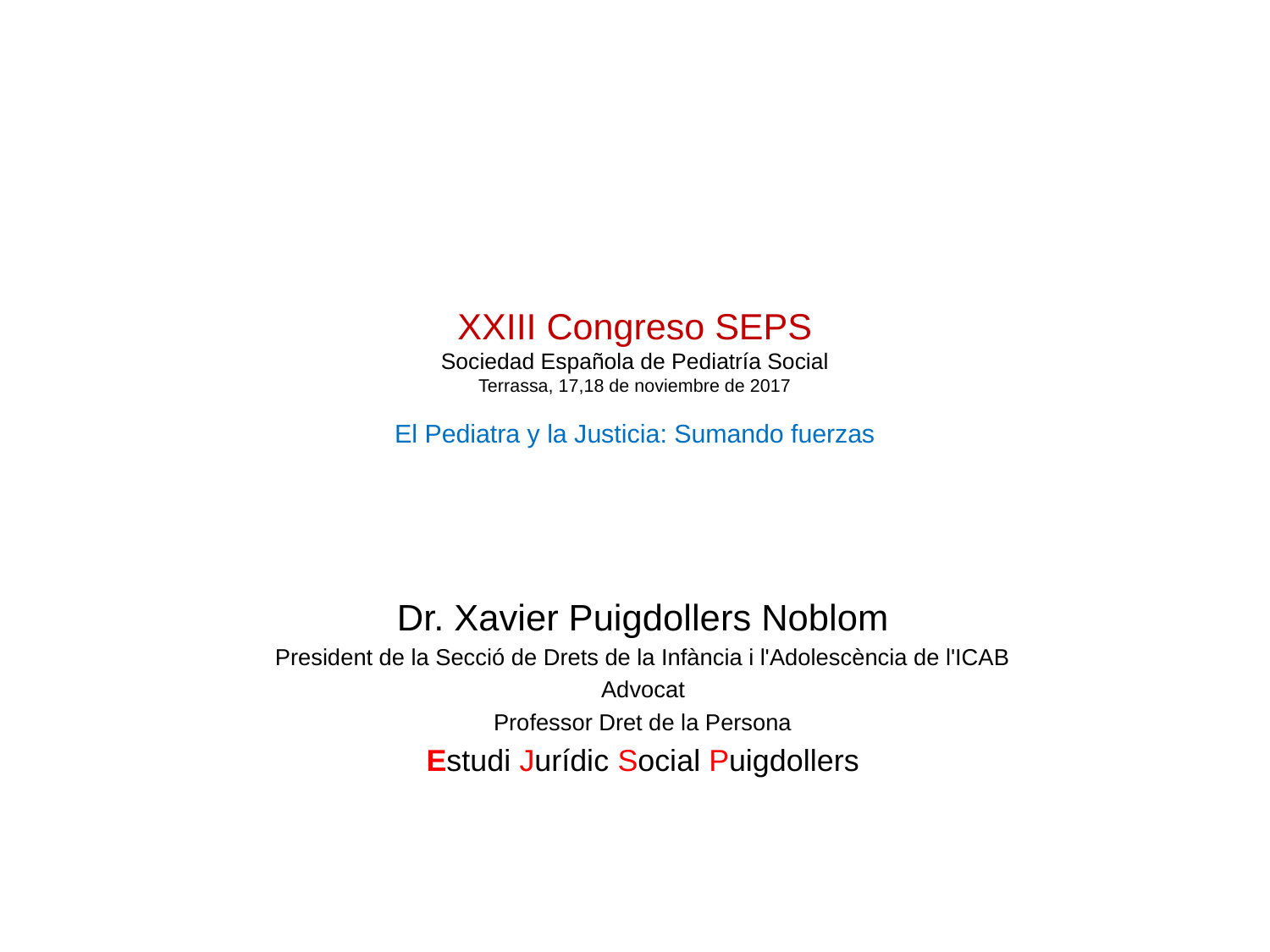

# XXIII Congreso SEPS Sociedad Española de Pediatría Social Terrassa, 17,18 de noviembre de 2017 El Pediatra y la Justicia: Sumando fuerzas

Dr. Xavier Puigdollers Noblom
President de la Secció de Drets de la Infància i l'Adolescència de l'ICAB
Advocat
Professor Dret de la Persona
Estudi Jurídic Social Puigdollers